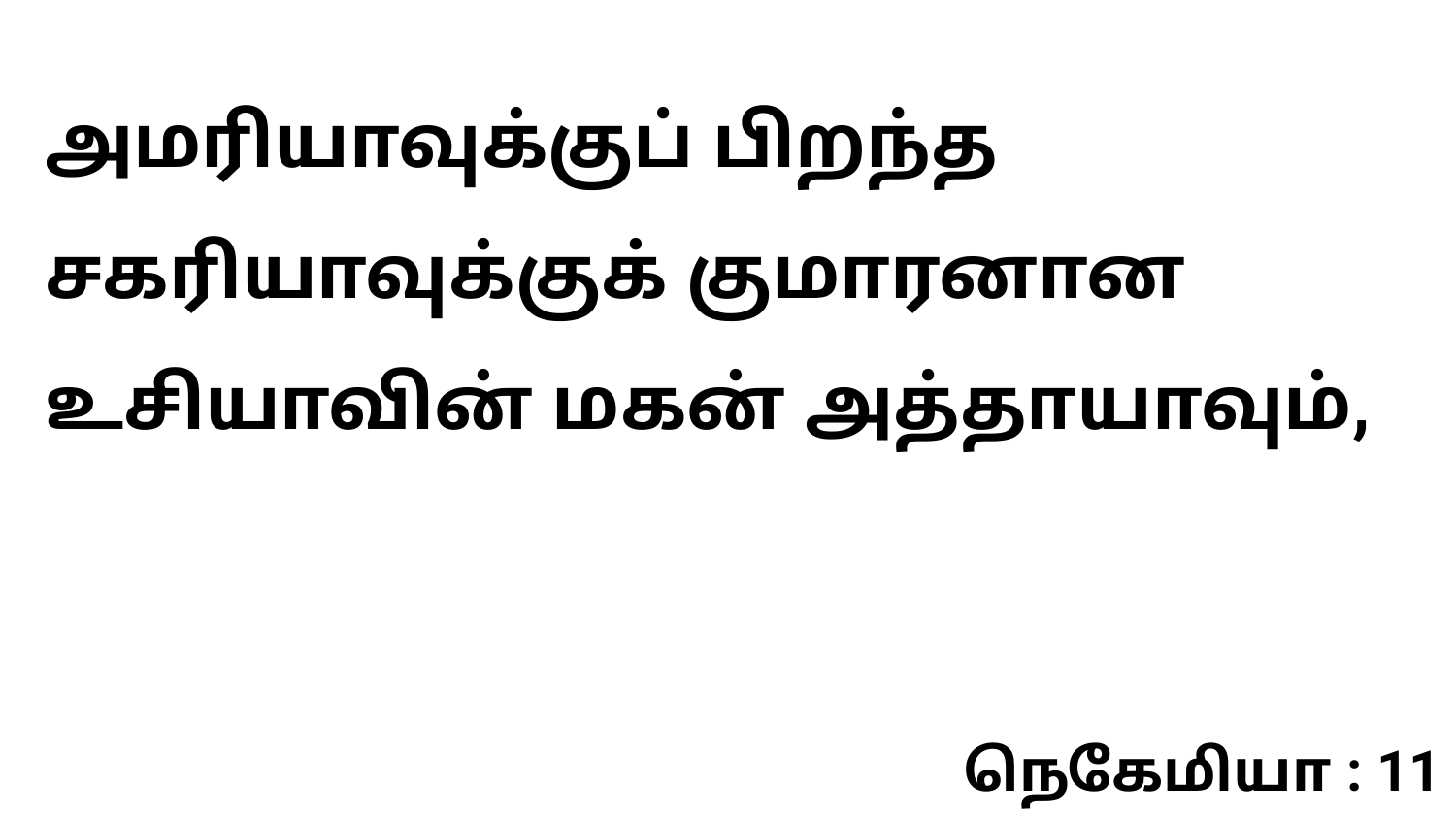

அமரியாவுக்குப் பிறந்த சகரியாவுக்குக் குமாரனான உசியாவின் மகன் அத்தாயாவும்,
நெகேமியா : 11